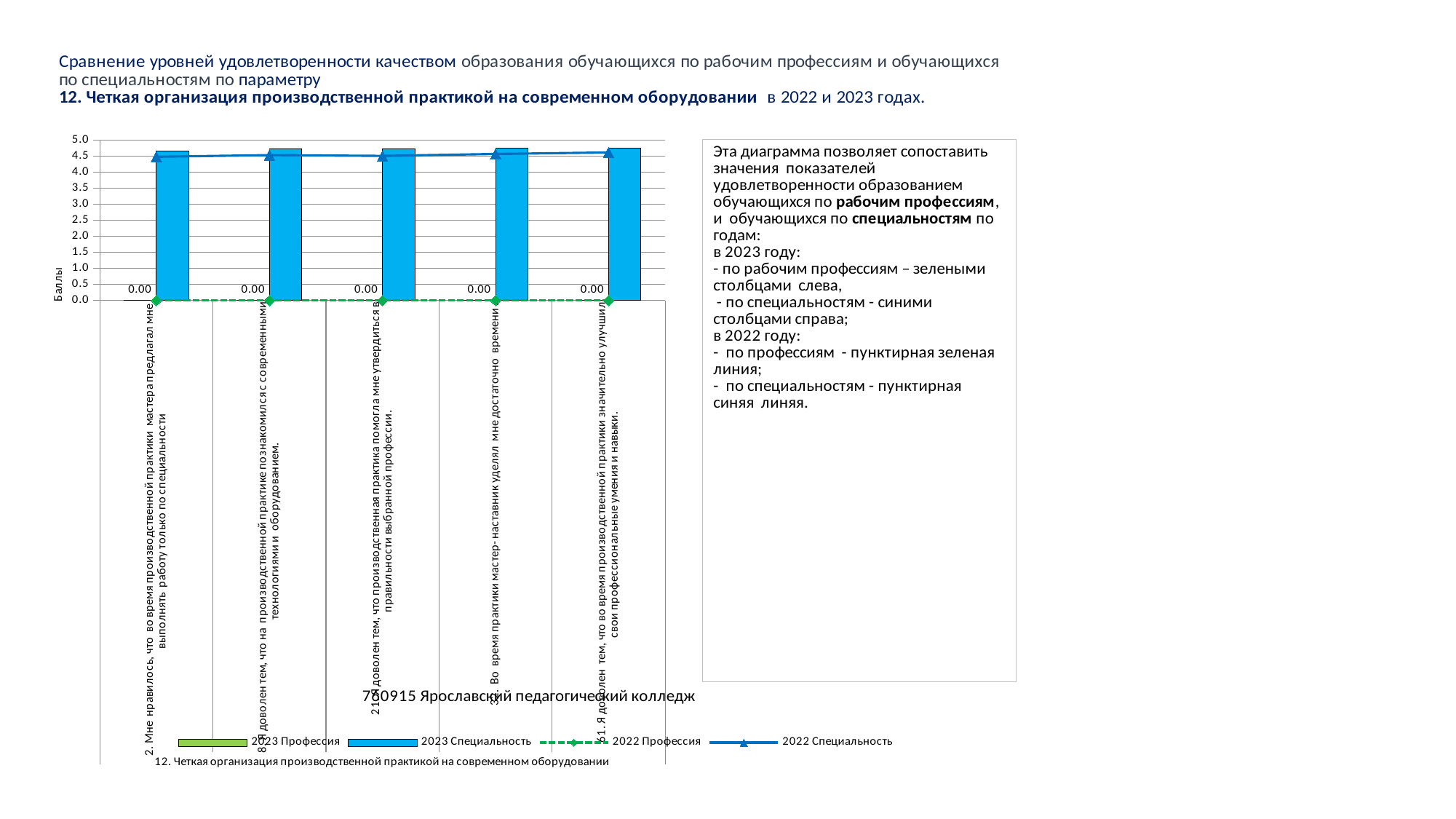

### Chart

| Category | 2023 Профессия | 2023 Специальность | 2022 Профессия | 2022 Специальность |
|---|---|---|---|---|
| 2. Мне  нравилось, что  во время производственной практики  мастера предлагал мне  выполнять  работу только по специальности | 0.0 | 4.665782493368701 | 0.0 | 4.491304347826087 |
| 8. Я доволен тем, что на  производственной практике познакомился с современными технологиями и  оборудованием.  | 0.0 | 4.7466307277628035 | 0.0 | 4.542035398230088 |
| 21. Я доволен тем, что производственная практика помогла мне утвердиться в правильности выбранной профессии. | 0.0 | 4.730666666666667 | 0.0 | 4.5167037861915365 |
| 32.  Во  время практики мастер- наставник уделял  мне достаточно  времени . | 0.0 | 4.767567567567568 | 0.0 | 4.577181208053691 |
| 61. Я доволен  тем, что во время производственной практики значительно улучшил свои профессиональные умения и навыки. | 0.0 | 4.7478991596638656 | 0.0 | 4.625287356321839 |